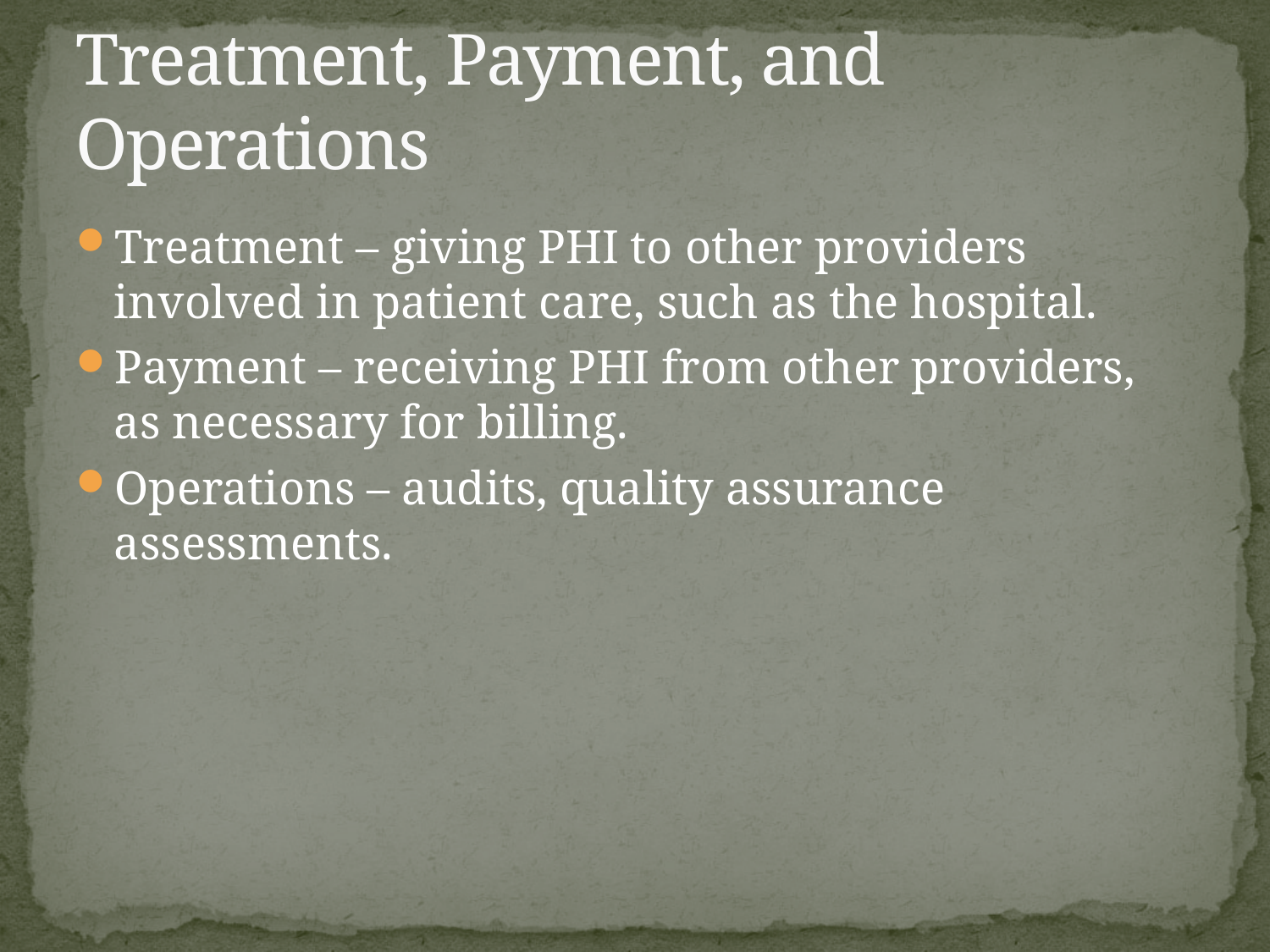

# Treatment, Payment, and Operations
Treatment – giving PHI to other providers involved in patient care, such as the hospital.
Payment – receiving PHI from other providers, as necessary for billing.
Operations – audits, quality assurance assessments.